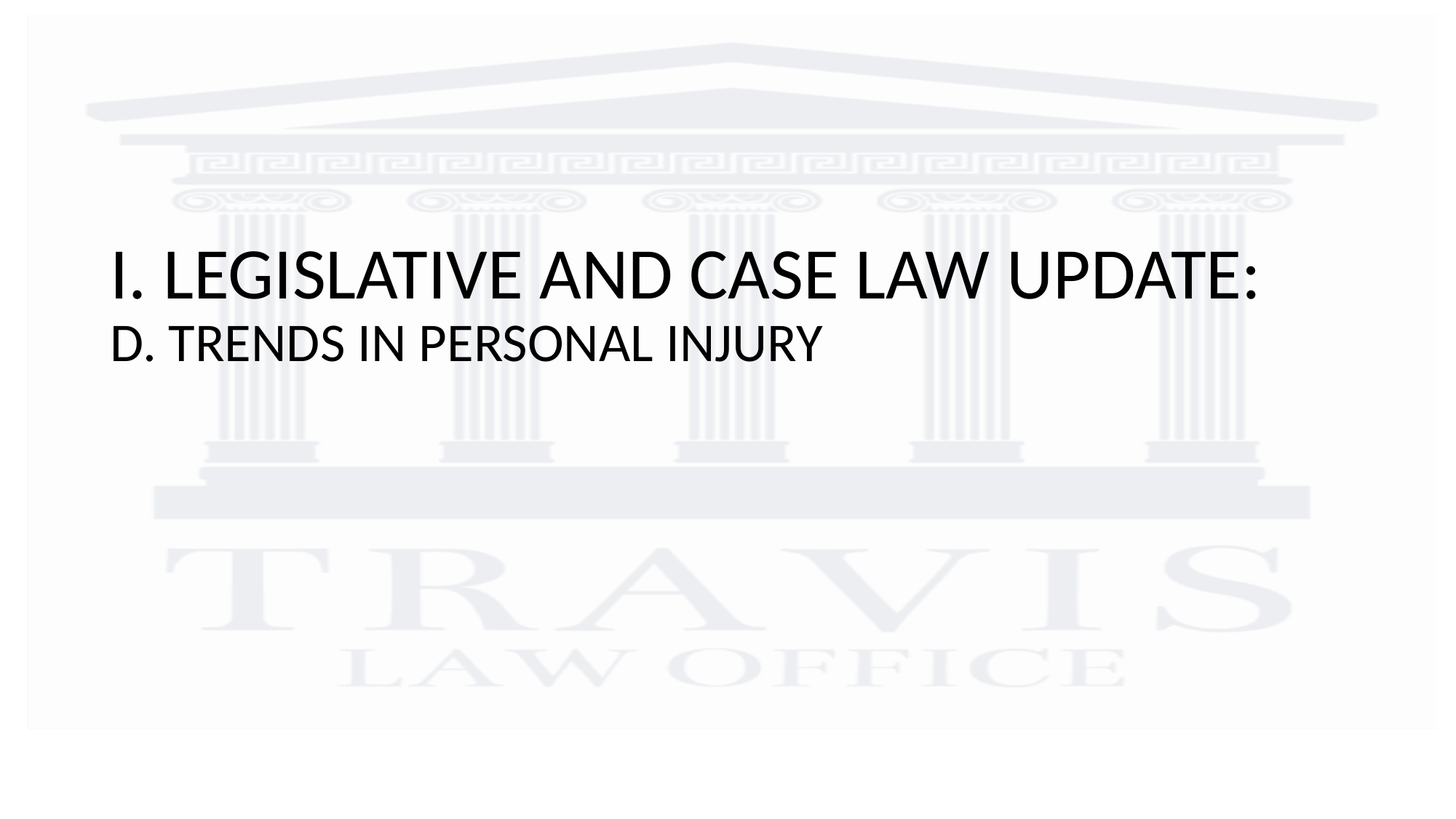

# I. LEGISLATIVE AND CASE LAW UPDATE: D. TRENDS IN PERSONAL INJURY